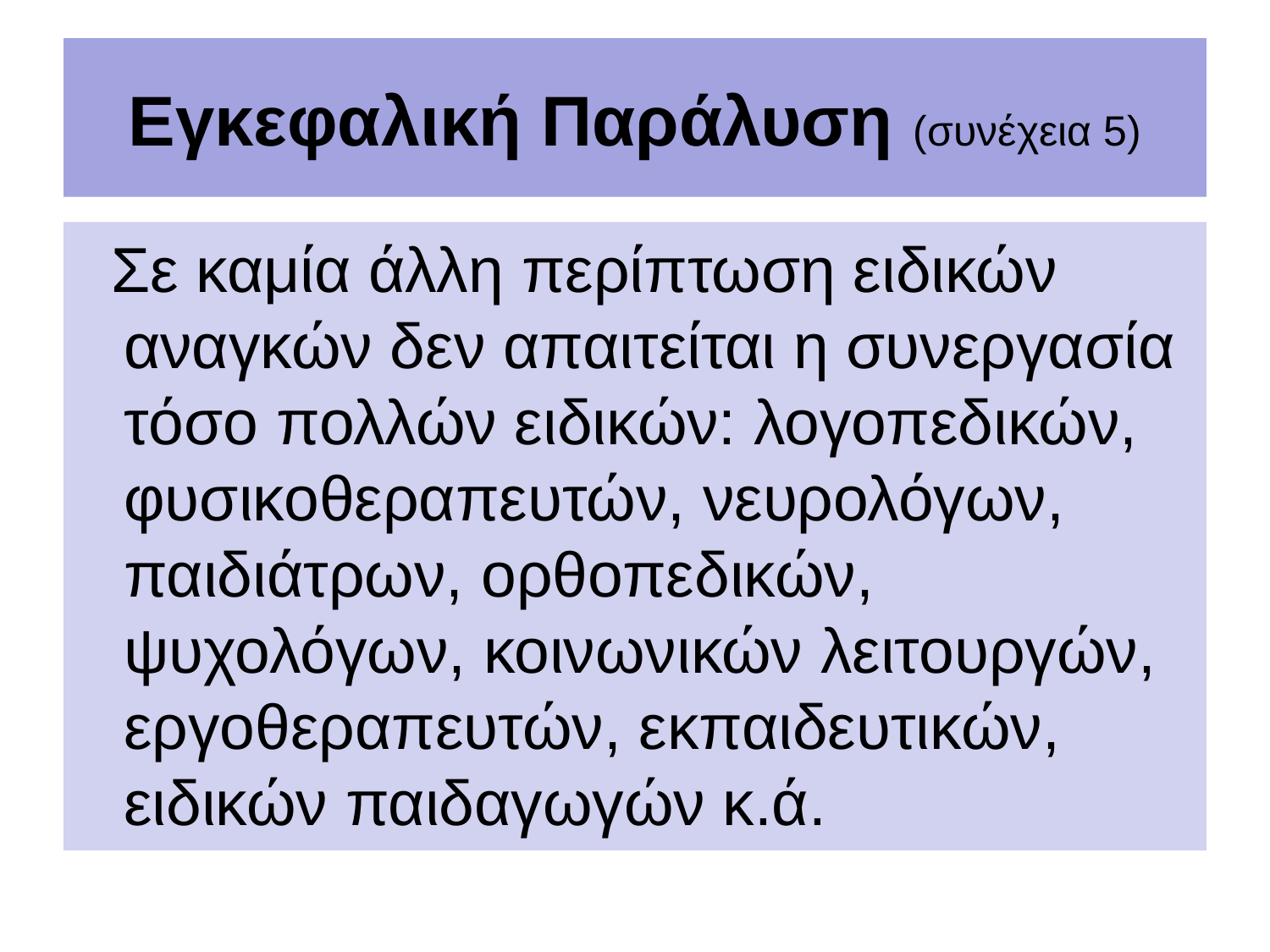

# Εγκεφαλική Παράλυση (συνέχεια 5)
  Σε καμία άλλη περίπτωση ειδικών αναγκών δεν απαιτείται η συνεργασία τόσο πολλών ειδικών: λογοπεδικών, φυσικοθεραπευτών, νευρολόγων, παιδιάτρων, ορθοπεδικών, ψυχολόγων, κοινωνικών λειτουργών, εργοθεραπευτών, εκπαιδευτικών,  ειδικών παιδαγωγών κ.ά.